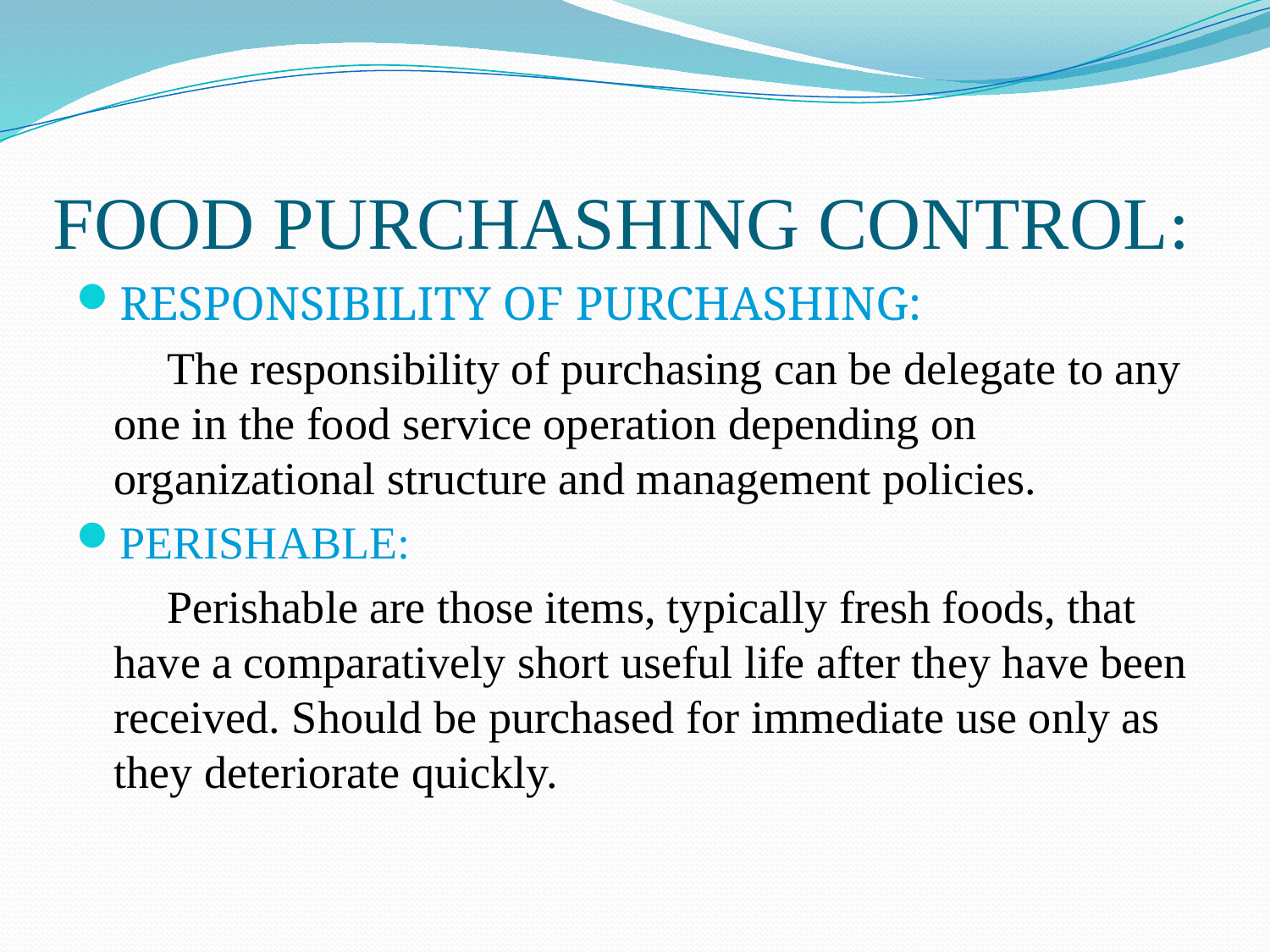

# FOOD PURCHASHING CONTROL:
RESPONSIBILITY OF PURCHASHING:
        The responsibility of purchasing can be delegate to any one in the food service operation depending on organizational structure and management policies.
PERISHABLE:
        Perishable are those items, typically fresh foods, that have a comparatively short useful life after they have been received. Should be purchased for immediate use only as they deteriorate quickly.